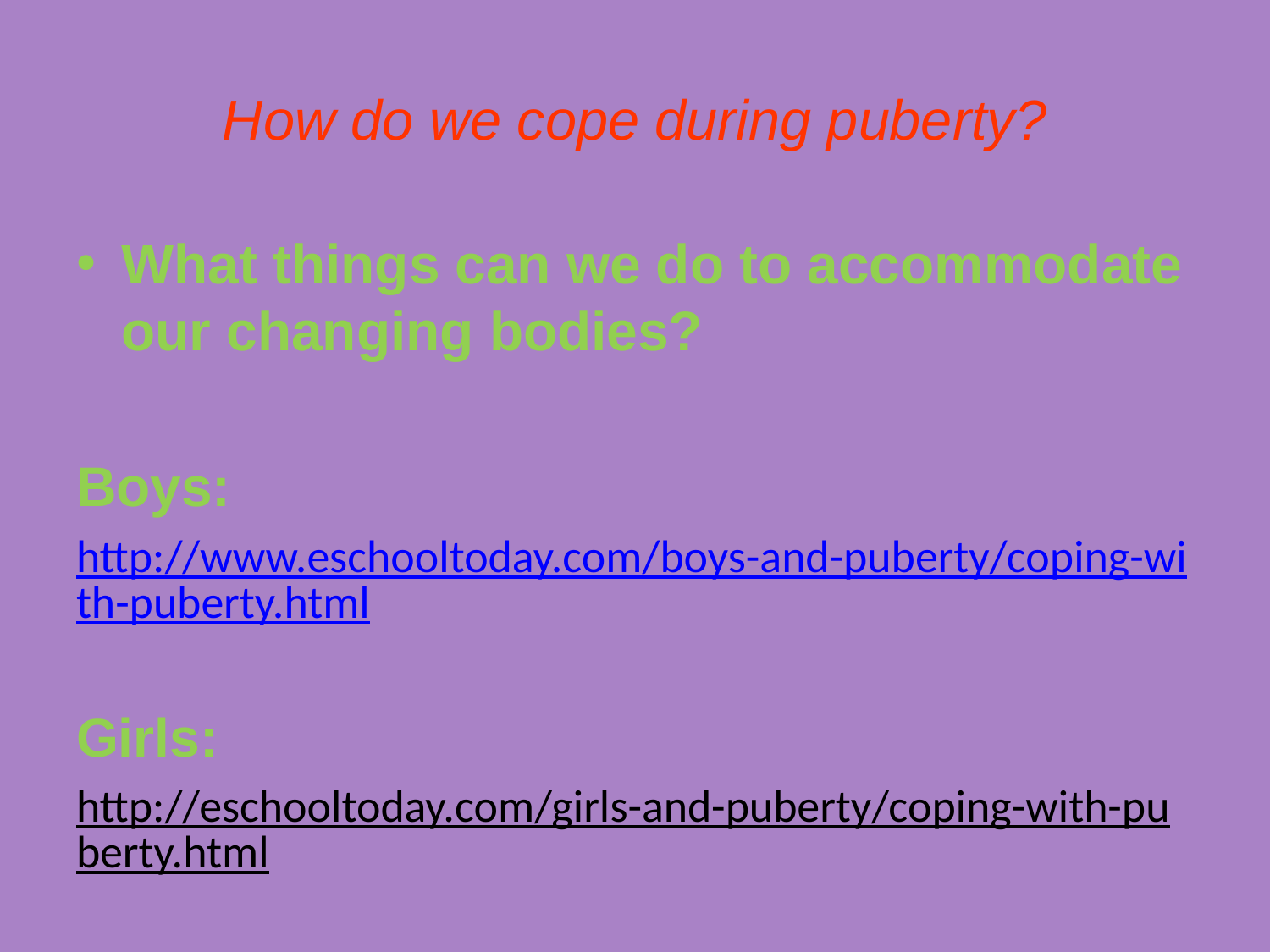

# How do we cope during puberty?
What things can we do to accommodate our changing bodies?

Boys:
http://www.eschooltoday.com/boys-and-puberty/coping-with-puberty.html

Girls:
http://eschooltoday.com/girls-and-puberty/coping-with-puberty.html